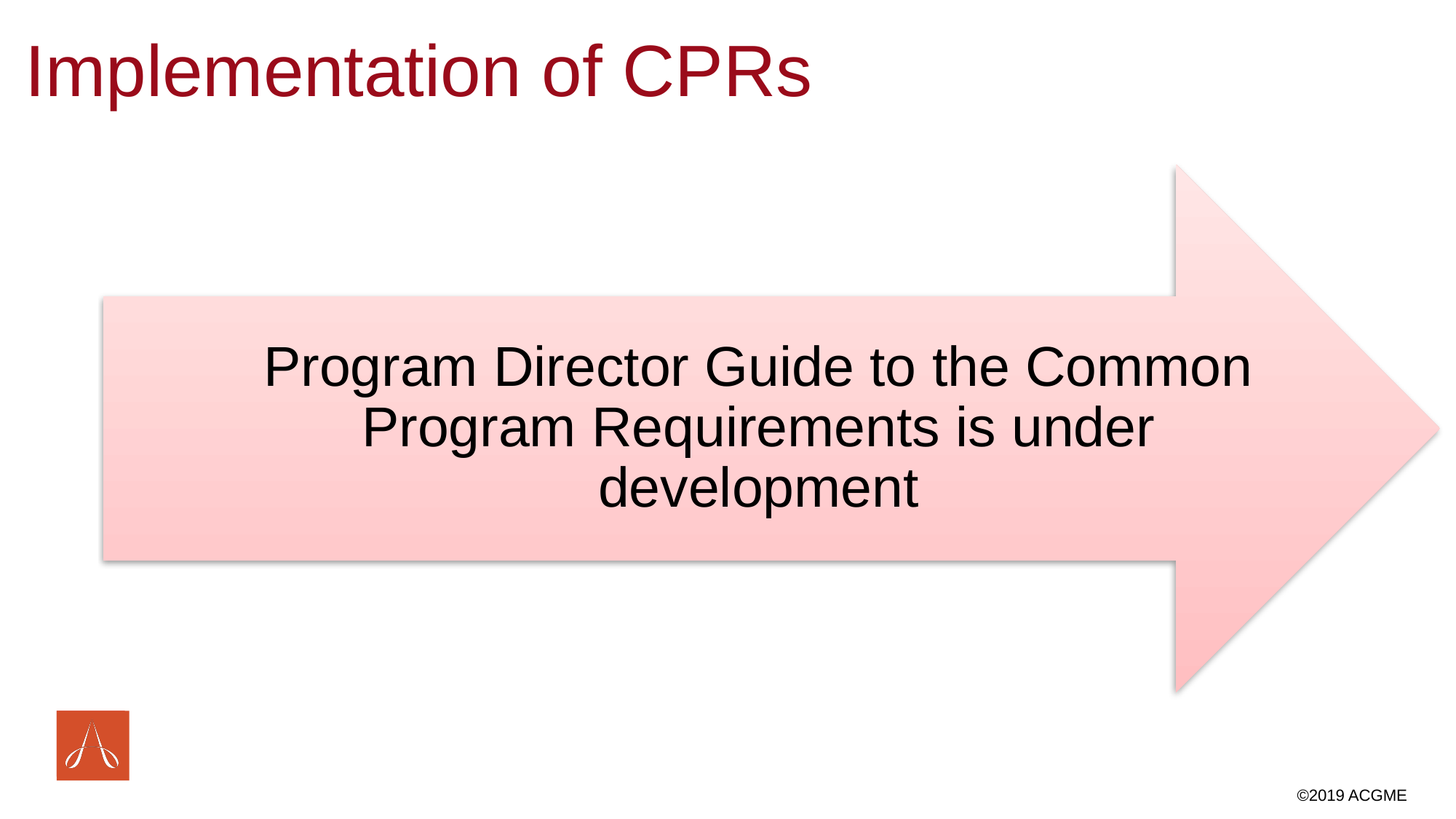

Implementation of CPRs
Program Director Guide to the Common Program Requirements is under development